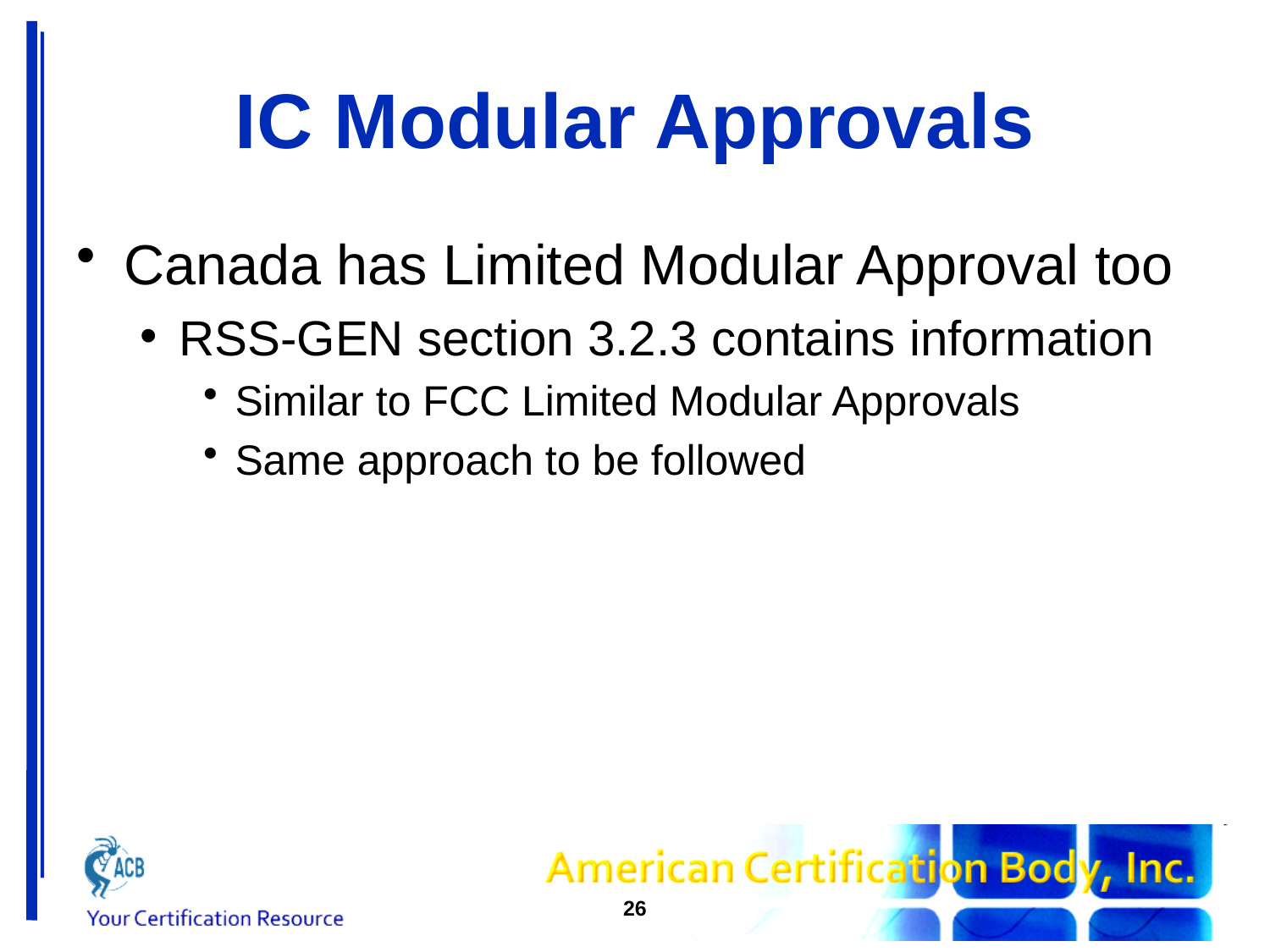

# IC Modular Approvals
Canada has Limited Modular Approval too
RSS-GEN section 3.2.3 contains information
Similar to FCC Limited Modular Approvals
Same approach to be followed
26